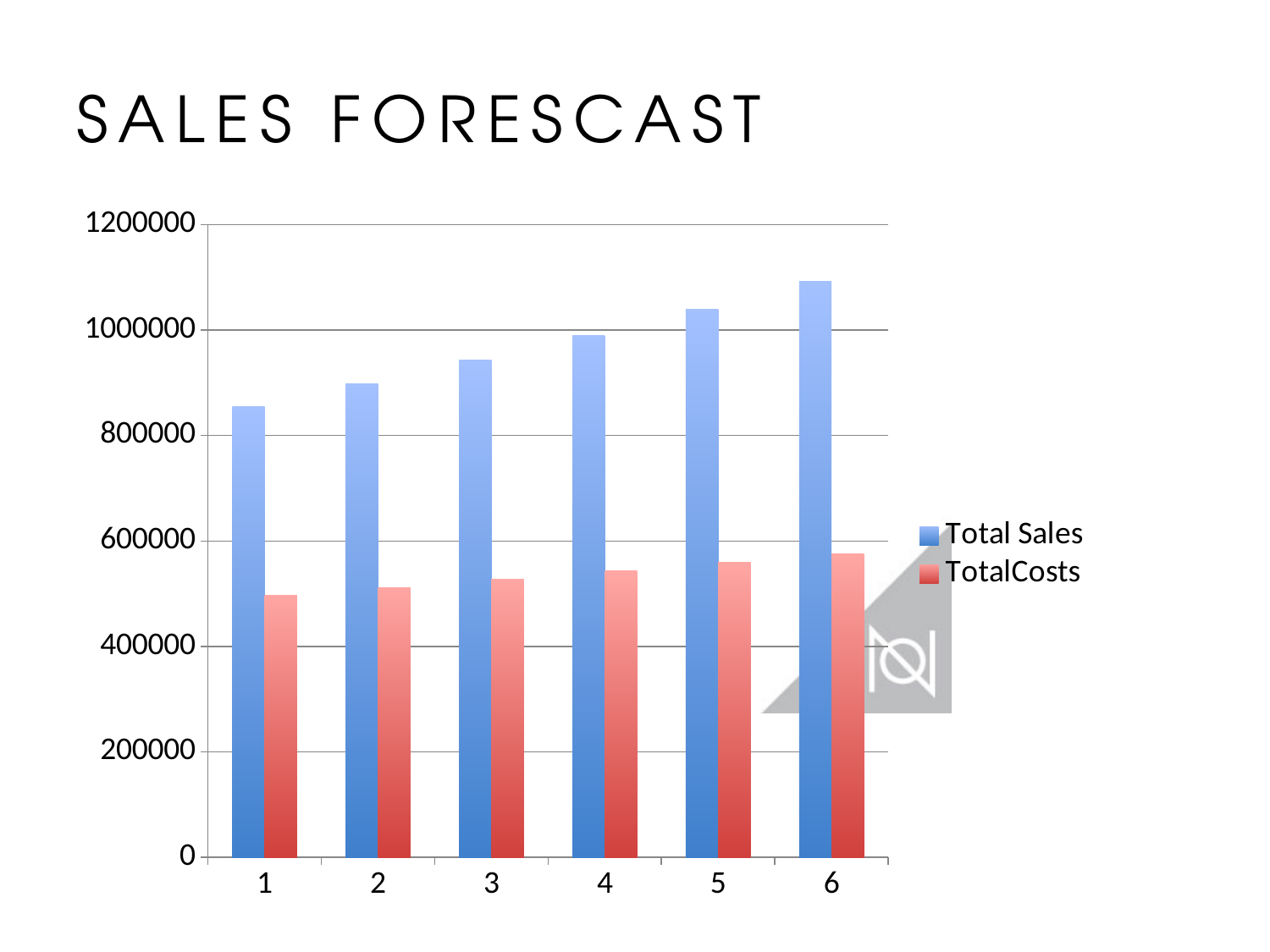

# SALES FORESCAST

### Chart

| Category | Total Sales | TotalCosts |
|---|---|---|